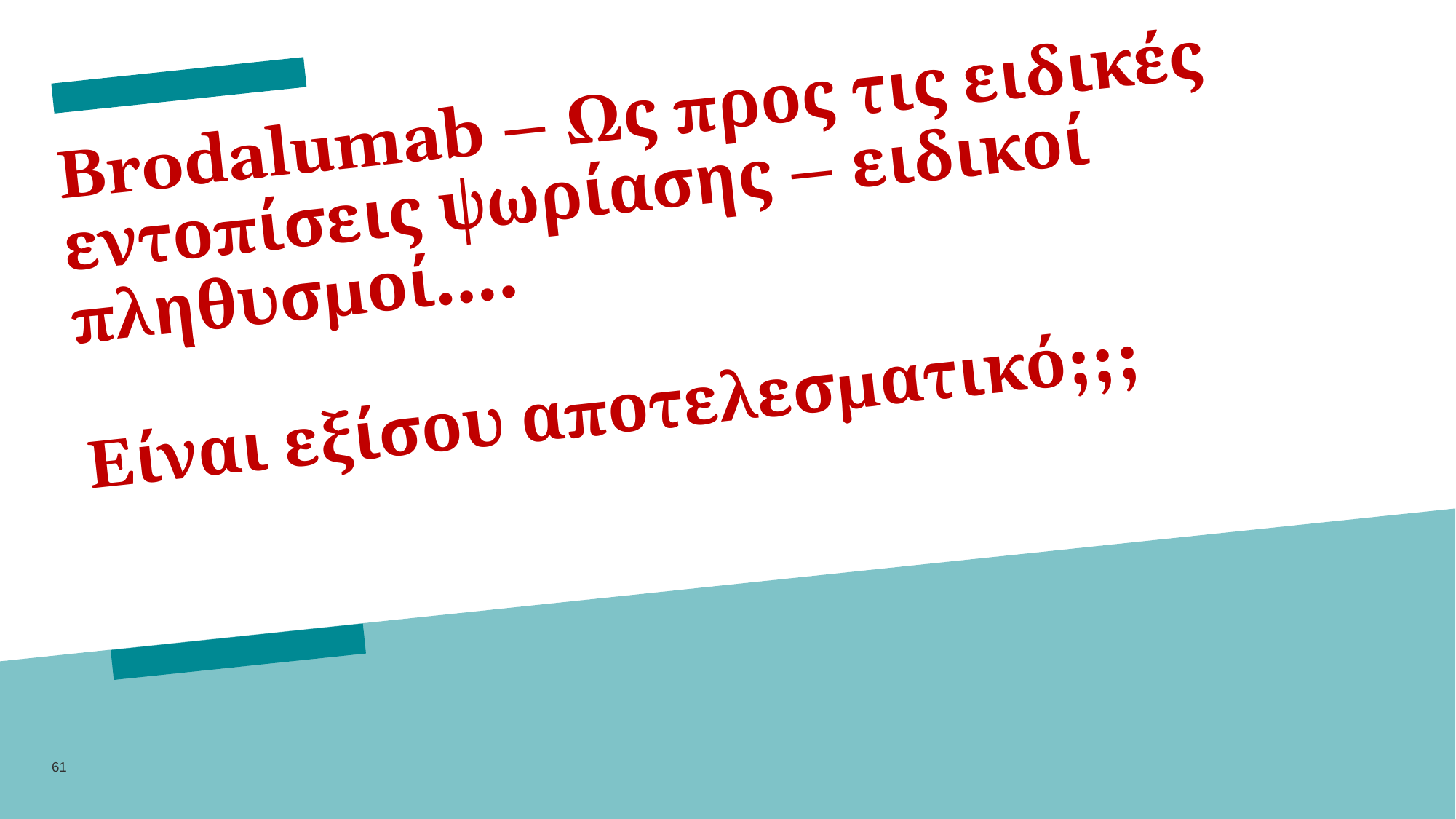

# Brodalumab – Ως προς τις ειδικές εντοπίσεις ψωρίασης – ειδικοί πληθυσμοί…. Είναι εξίσου αποτελεσματικό;;;

61